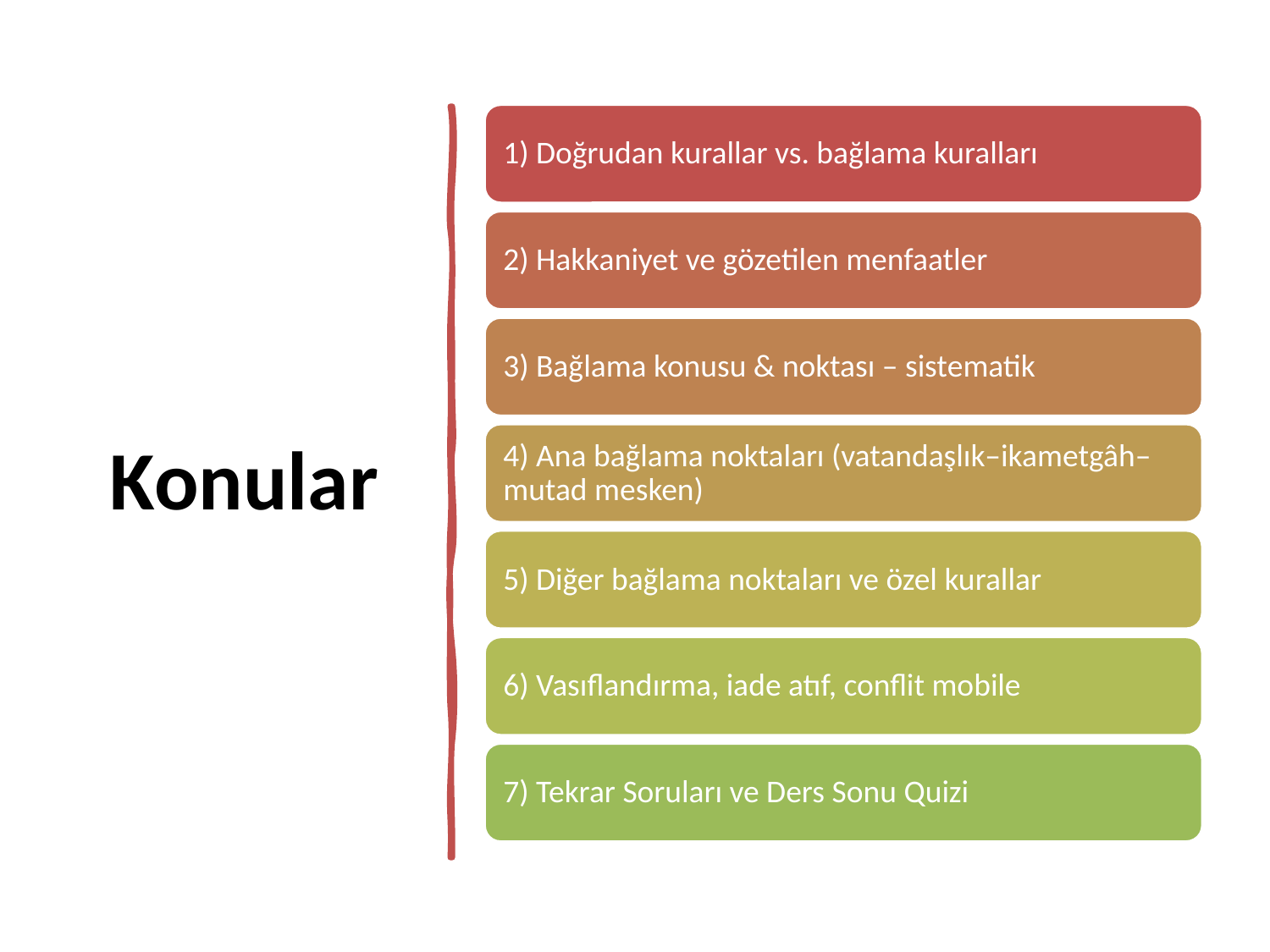

1) Doğrudan kurallar vs. bağlama kuralları
2) Hakkaniyet ve gözetilen menfaatler
3) Bağlama konusu & noktası – sistematik
4) Ana bağlama noktaları (vatandaşlık–ikametgâh–mutad mesken)
5) Diğer bağlama noktaları ve özel kurallar
6) Vasıflandırma, iade atıf, conflit mobile
7) Tekrar Soruları ve Ders Sonu Quizi
# Konular